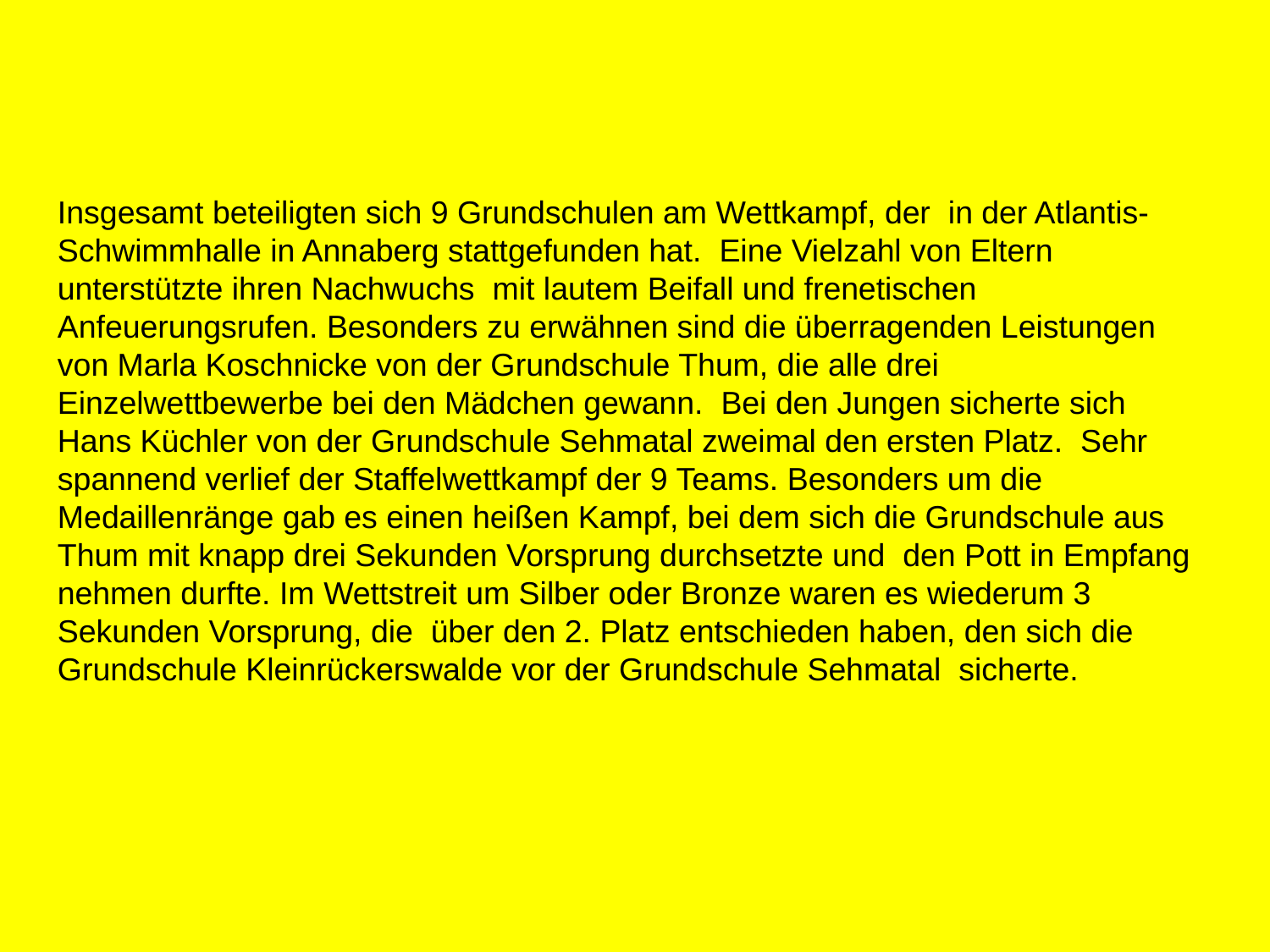

Insgesamt beteiligten sich 9 Grundschulen am Wettkampf, der  in der Atlantis-Schwimmhalle in Annaberg stattgefunden hat.  Eine Vielzahl von Eltern unterstützte ihren Nachwuchs  mit lautem Beifall und frenetischen Anfeuerungsrufen. Besonders zu erwähnen sind die überragenden Leistungen von Marla Koschnicke von der Grundschule Thum, die alle drei Einzelwettbewerbe bei den Mädchen gewann.  Bei den Jungen sicherte sich Hans Küchler von der Grundschule Sehmatal zweimal den ersten Platz.  Sehr spannend verlief der Staffelwettkampf der 9 Teams. Besonders um die Medaillenränge gab es einen heißen Kampf, bei dem sich die Grundschule aus Thum mit knapp drei Sekunden Vorsprung durchsetzte und  den Pott in Empfang nehmen durfte. Im Wettstreit um Silber oder Bronze waren es wiederum 3 Sekunden Vorsprung, die  über den 2. Platz entschieden haben, den sich die Grundschule Kleinrückerswalde vor der Grundschule Sehmatal  sicherte.